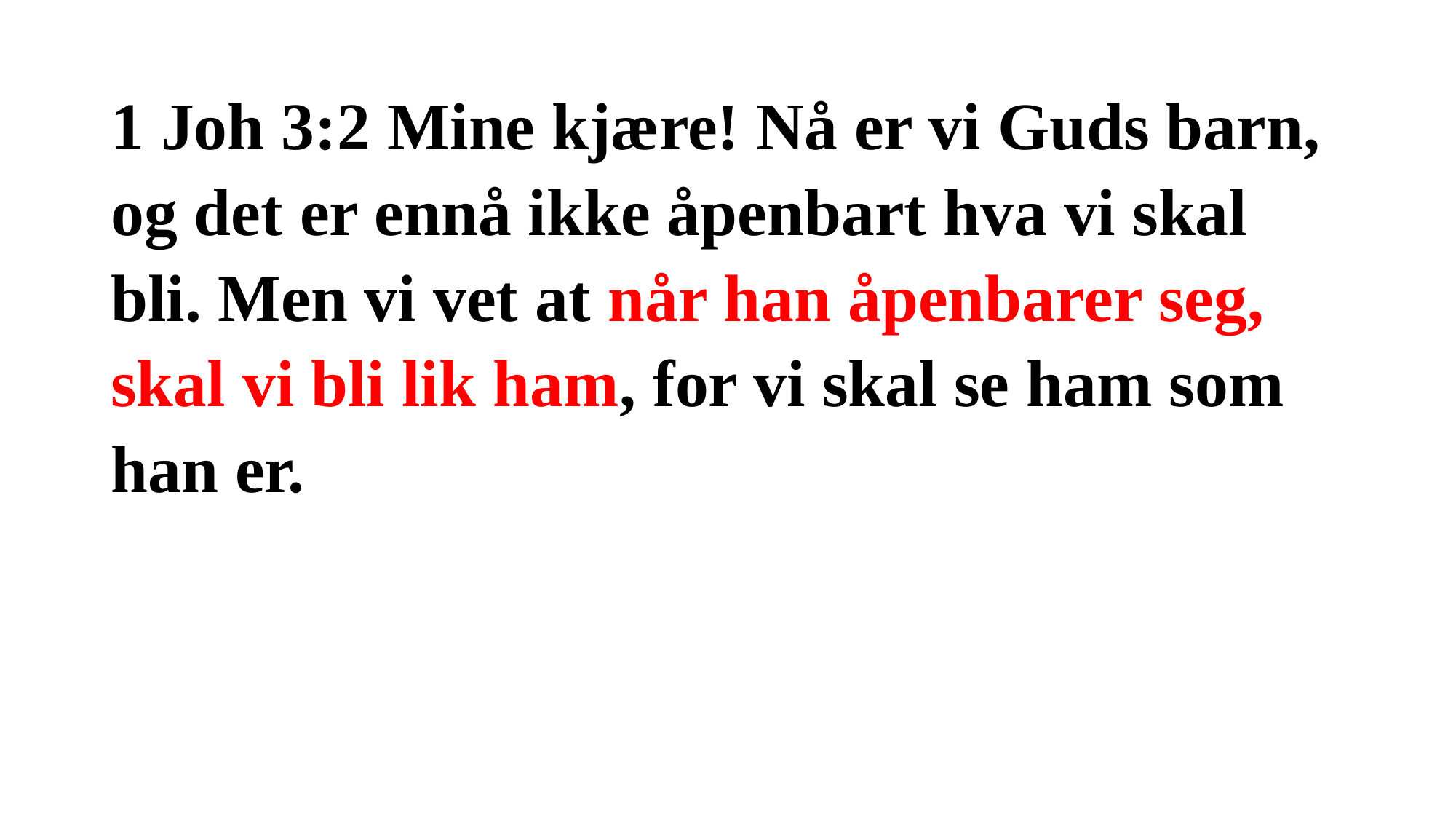

1 Joh 3:2 Mine kjære! Nå er vi Guds barn, og det er ennå ikke åpenbart hva vi skal bli. Men vi vet at når han åpenbarer seg, skal vi bli lik ham, for vi skal se ham som han er.